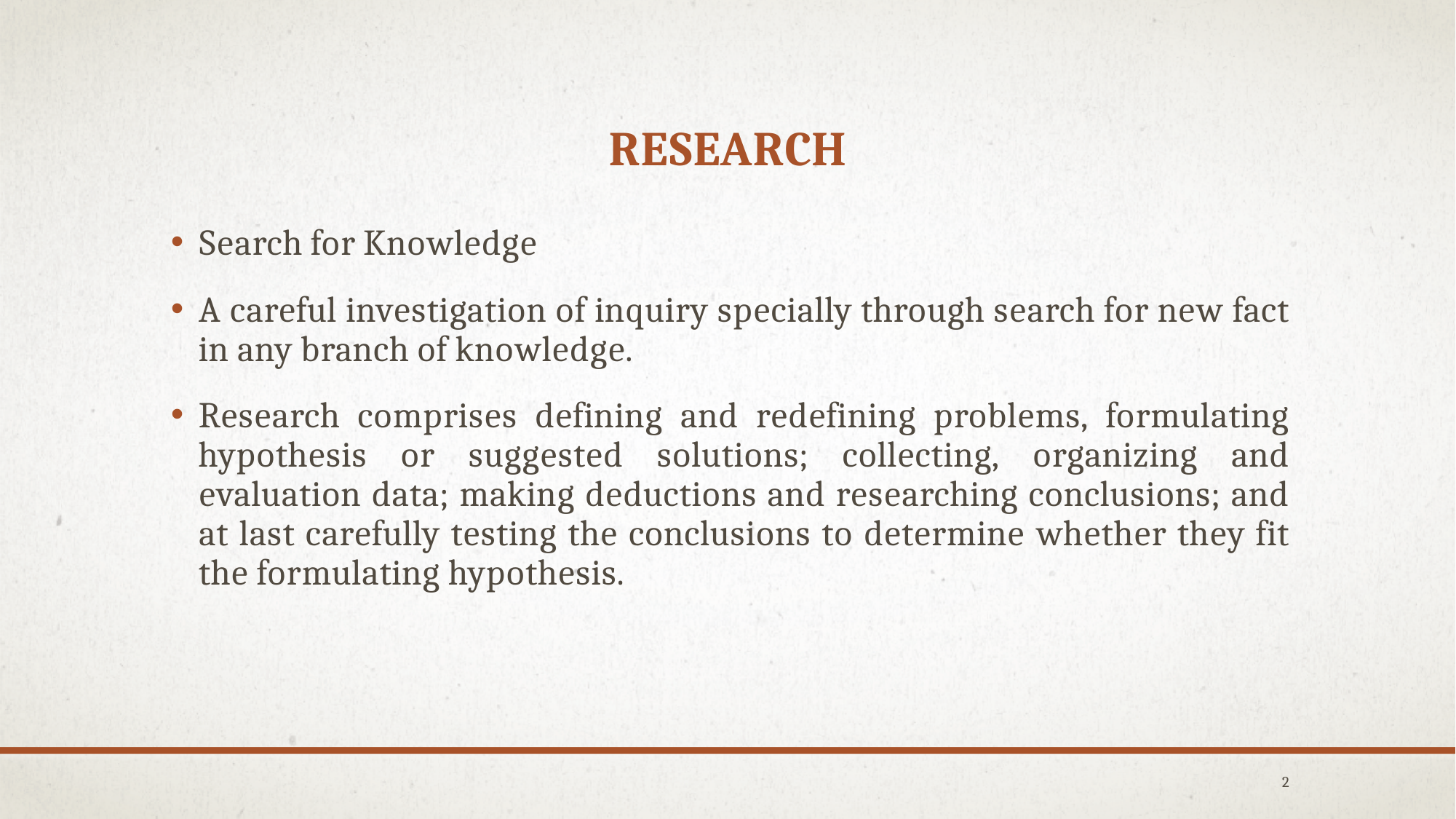

# research
Search for Knowledge
A careful investigation of inquiry specially through search for new fact in any branch of knowledge.
Research comprises defining and redefining problems, formulating hypothesis or suggested solutions; collecting, organizing and evaluation data; making deductions and researching conclusions; and at last carefully testing the conclusions to determine whether they fit the formulating hypothesis.

2